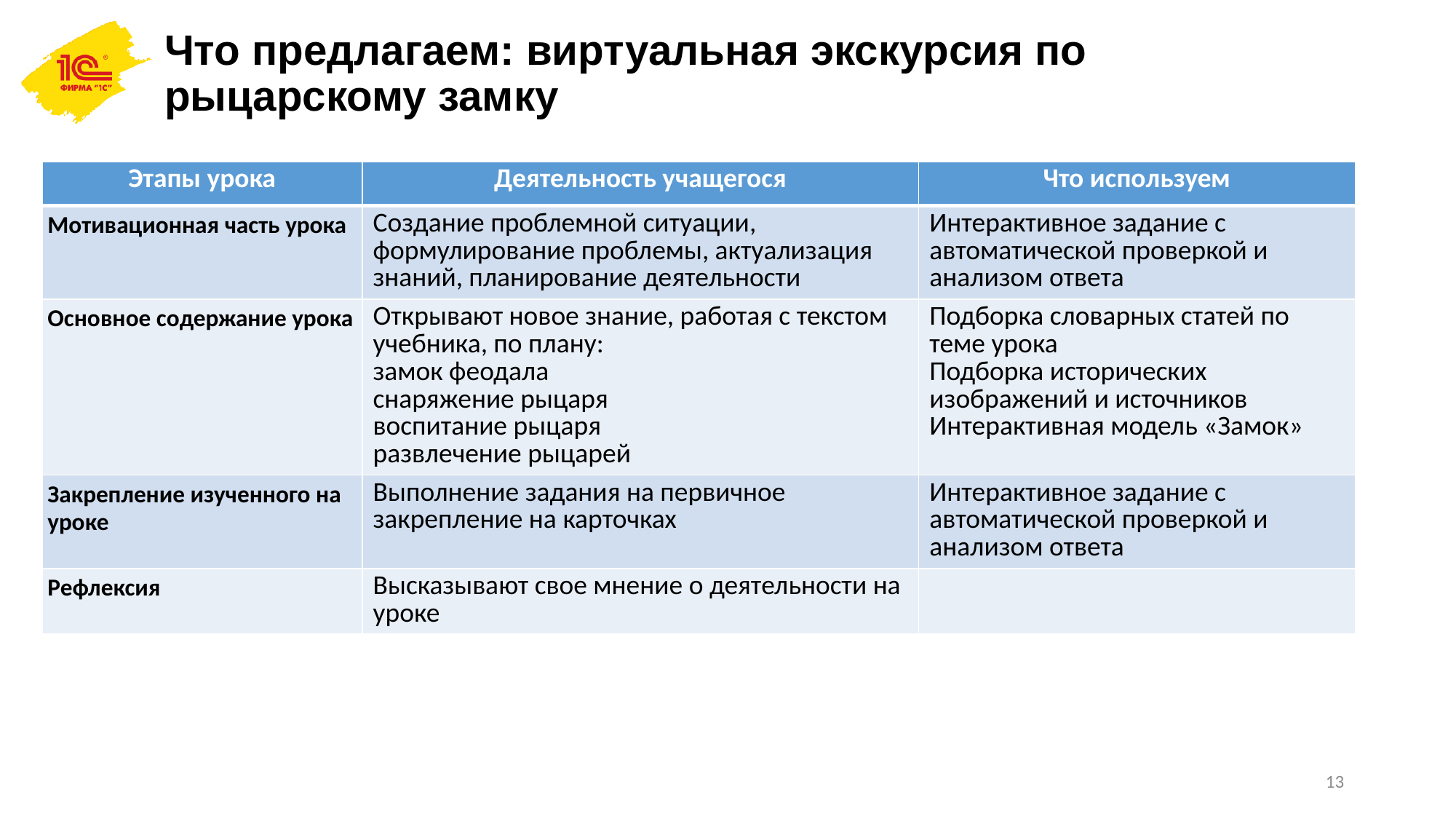

# Что предлагаем: виртуальная экскурсия по рыцарскому замку
| Этапы урока | Деятельность учащегося | Что используем |
| --- | --- | --- |
| Мотивационная часть урока | Создание проблемной ситуации, формулирование проблемы, актуализация знаний, планирование деятельности | Интерактивное задание с автоматической проверкой и анализом ответа |
| Основное содержание урока | Открывают новое знание, работая с текстом учебника, по плану: замок феодала снаряжение рыцаря воспитание рыцаря развлечение рыцарей | Подборка словарных статей по теме урока Подборка исторических изображений и источников Интерактивная модель «Замок» |
| Закрепление изученного на уроке | Выполнение задания на первичное закрепление на карточках | Интерактивное задание с автоматической проверкой и анализом ответа |
| Рефлексия | Высказывают свое мнение о деятельности на уроке |  |
13